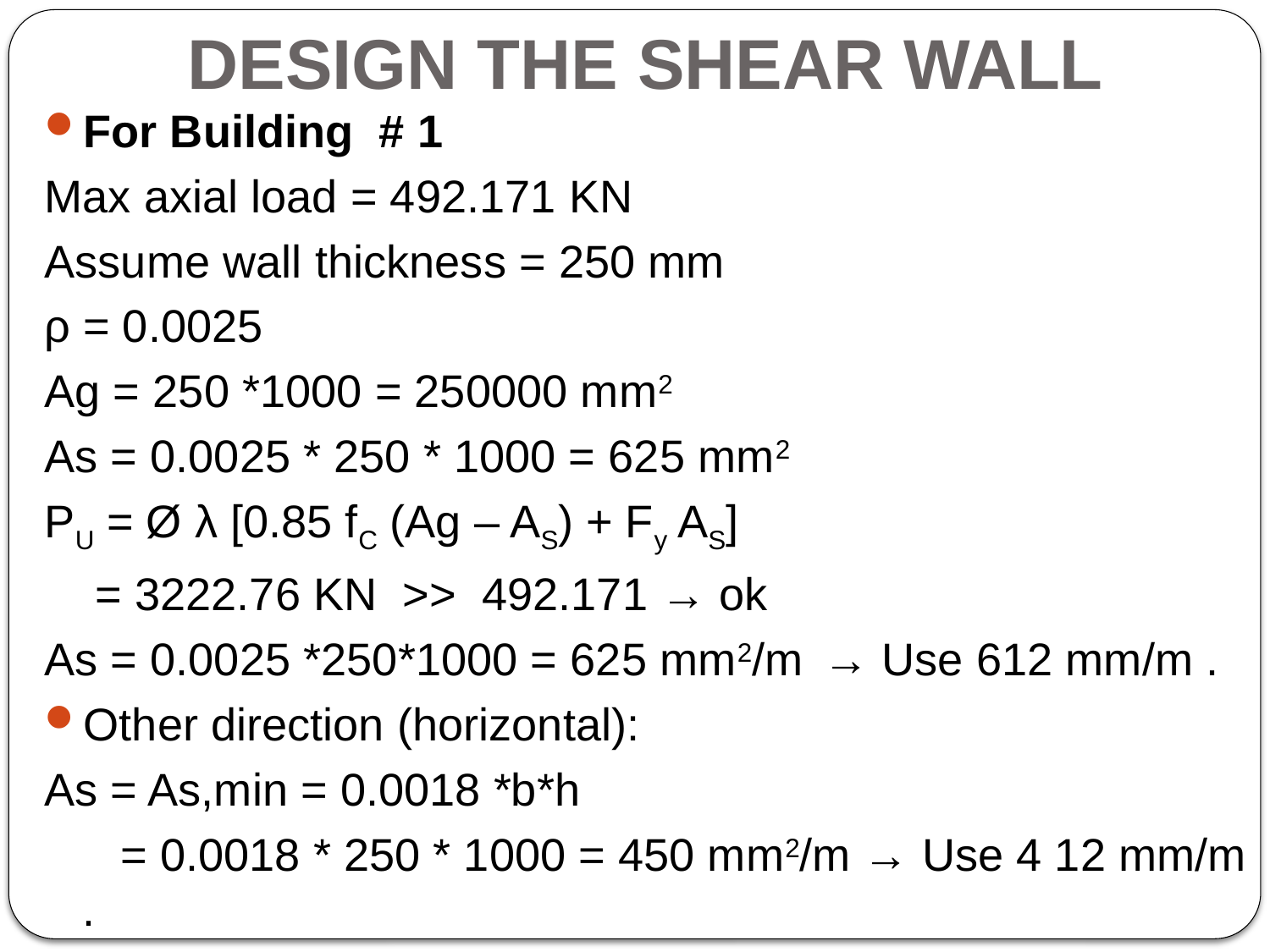

# DESIGN THE SHEAR WALL
For Building  # 1
Max axial load = 492.171 KN
Assume wall thickness = 250 mm
ρ = 0.0025
Ag = 250 *1000 = 250000 mm2
As = 0.0025 * 250 * 1000 = 625 mm2
PU = Ø λ [0.85 fC (Ag – AS) + Fy AS]
    = 3222.76 KN  >>  492.171 → ok
As = 0.0025 *250*1000 = 625 mm2/m  → Use 612 mm/m .
Other direction (horizontal):
As = As,min = 0.0018 *b*h
      = 0.0018 * 250 * 1000 = 450 mm2/m → Use 4 12 mm/m .